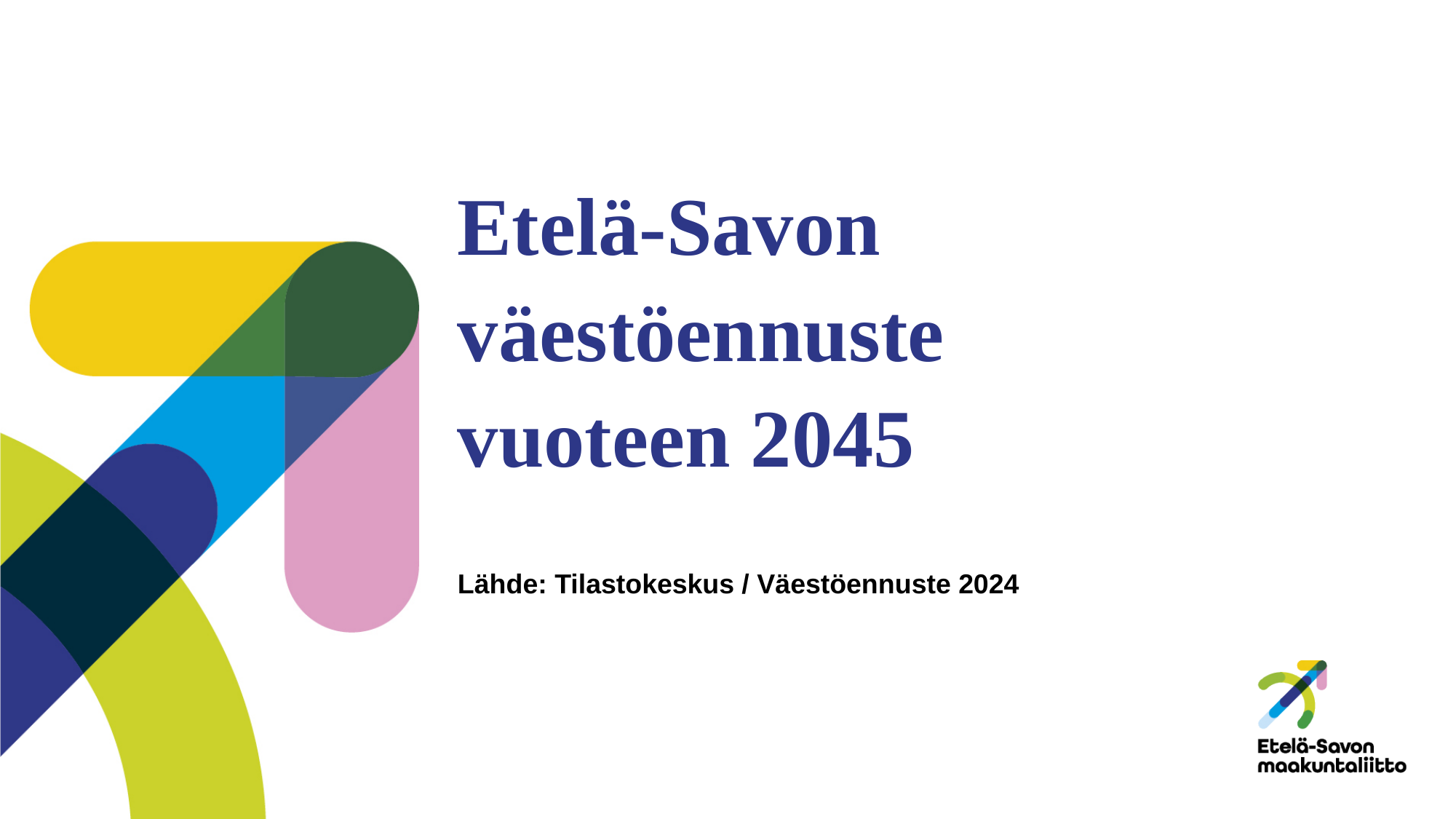

# Etelä-Savon väestöennuste vuoteen 2045
Lähde: Tilastokeskus / Väestöennuste 2024